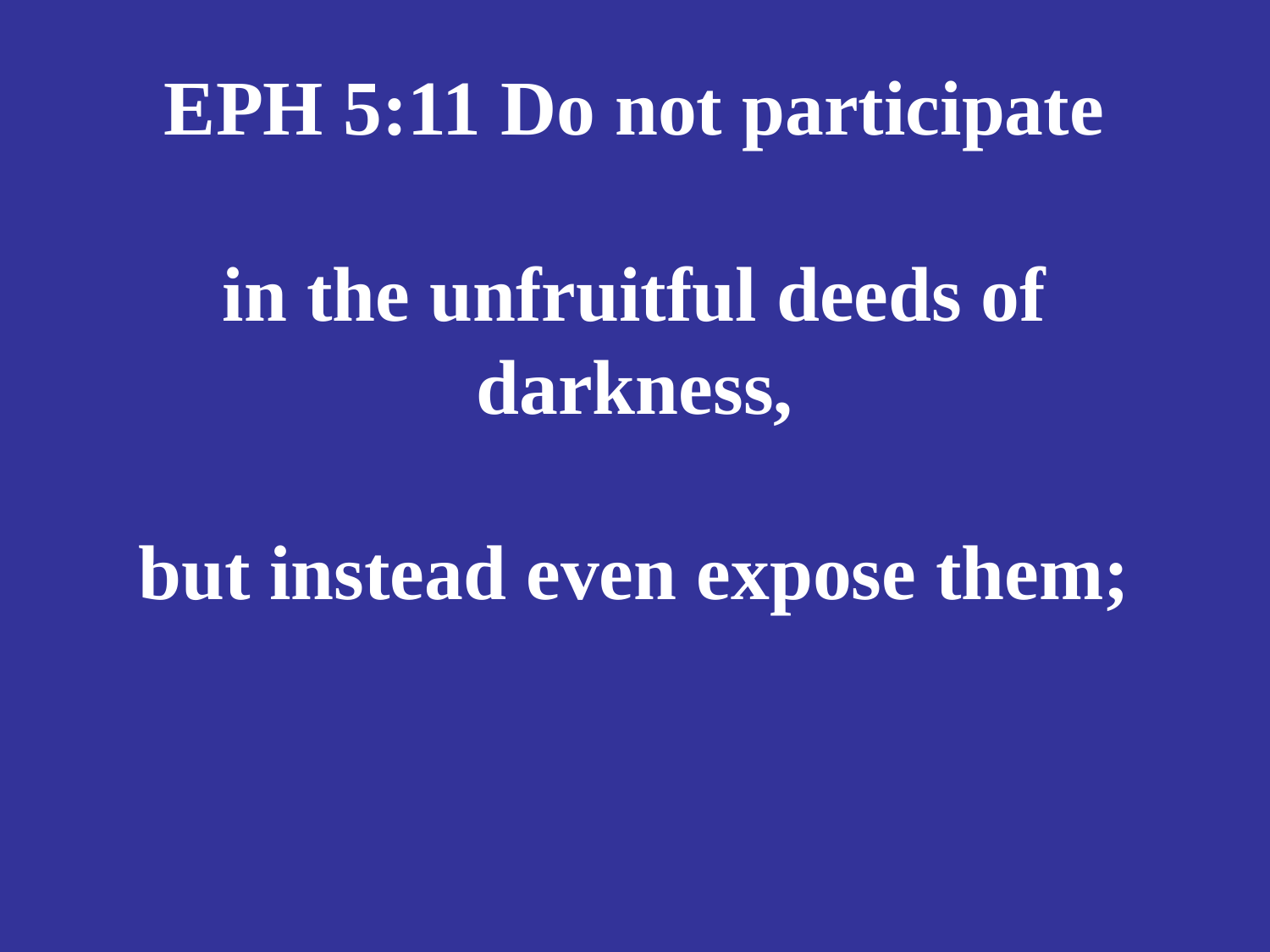

# EPH 5:11 Do not participate in the unfruitful deeds of darkness, but instead even expose them;